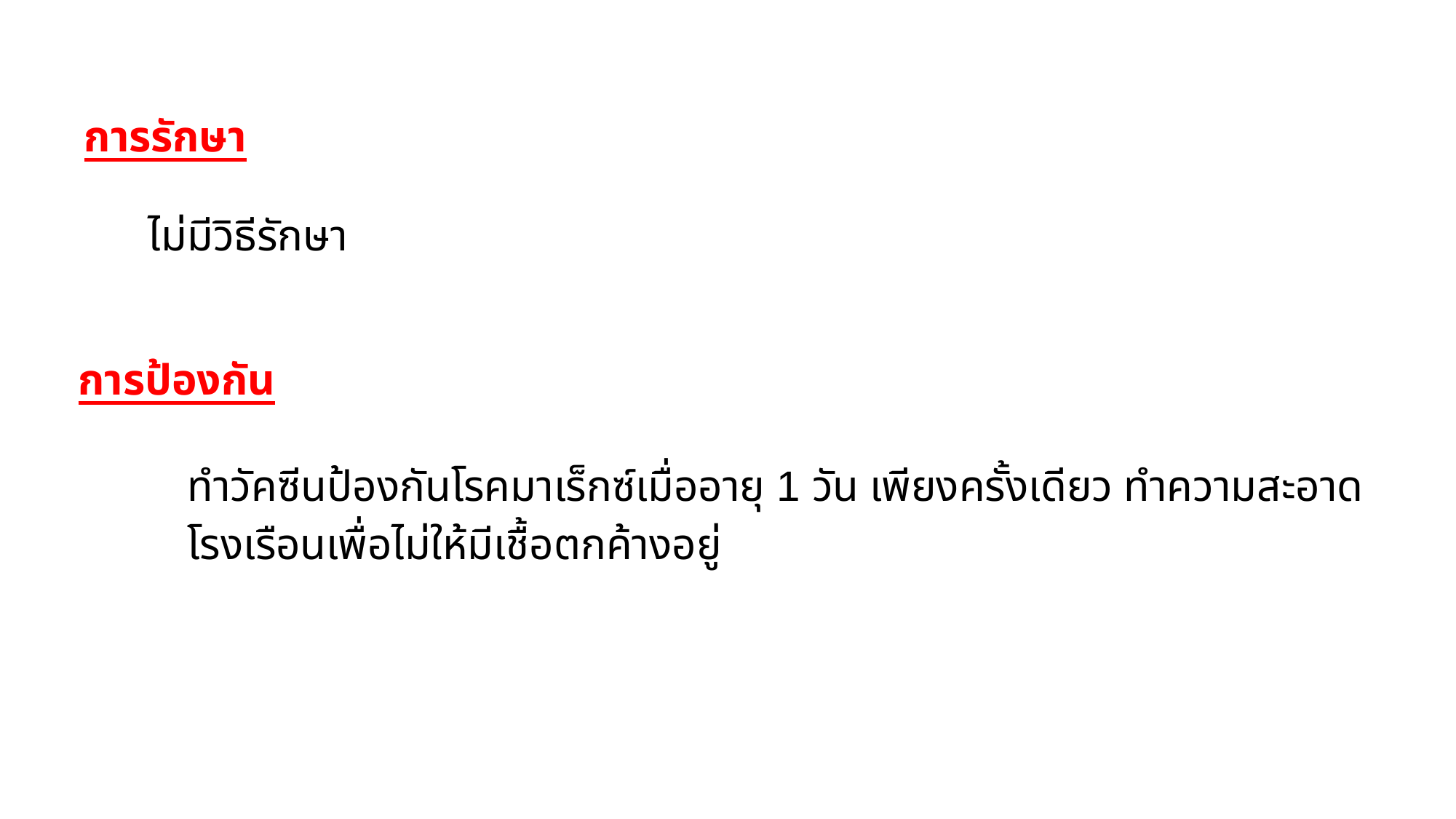

การรักษา
ไม่มีวิธีรักษา
การป้องกัน
ทำวัคซีนป้องกันโรคมาเร็กซ์เมื่ออายุ 1 วัน เพียงครั้งเดียว ทำความสะอาดโรงเรือนเพื่อไม่ให้มีเชื้อตกค้างอยู่